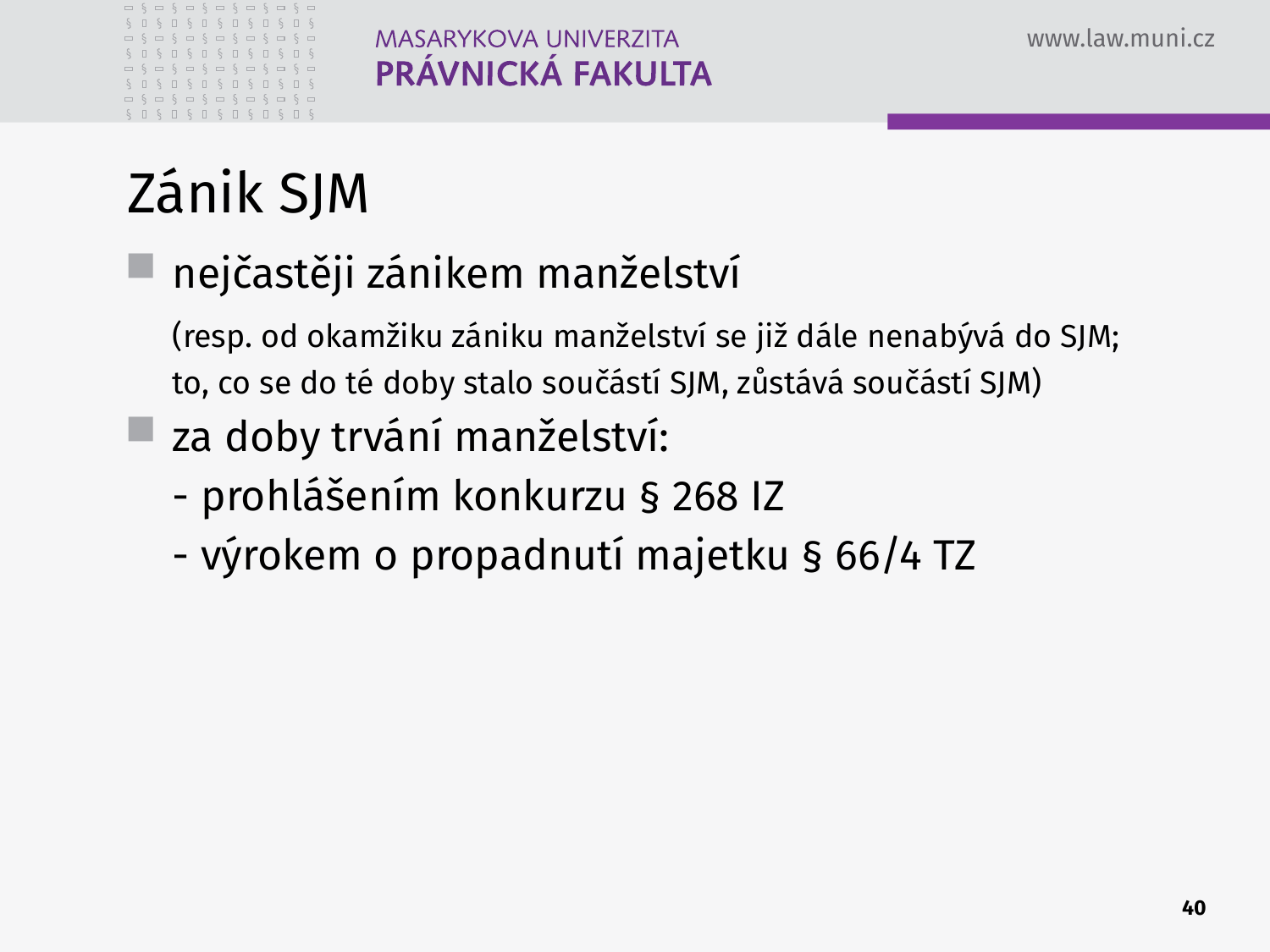

# Zánik SJM
nejčastěji zánikem manželství
	(resp. od okamžiku zániku manželství se již dále nenabývá do SJM;
	to, co se do té doby stalo součástí SJM, zůstává součástí SJM)
za doby trvání manželství:
	- prohlášením konkurzu § 268 IZ
	- výrokem o propadnutí majetku § 66/4 TZ

40